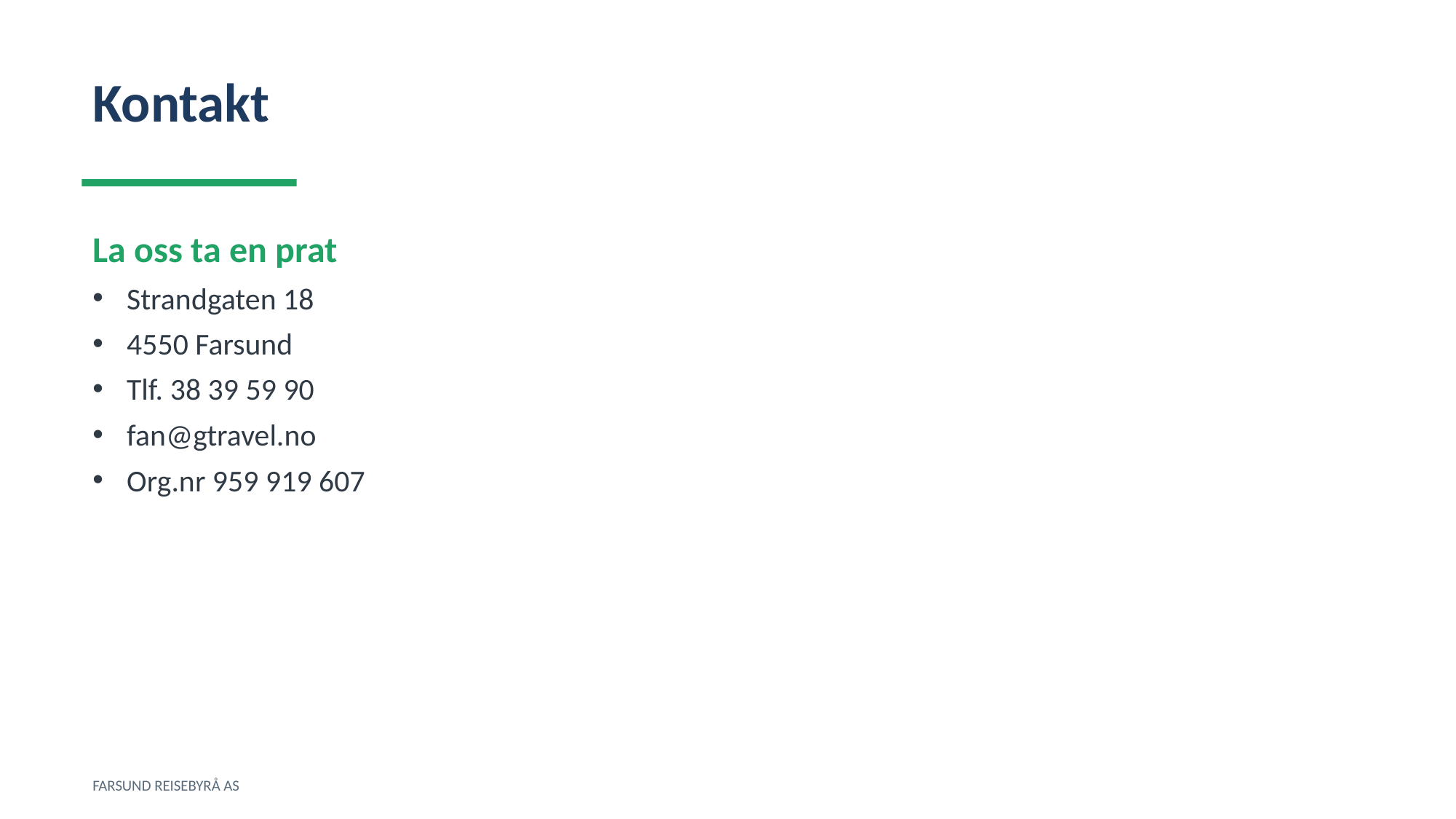

Kontakt

La oss ta en prat
Strandgaten 18
4550 Farsund
Tlf. 38 39 59 90
fan@gtravel.no
Org.nr 959 919 607
FARSUND REISEBYRÅ AS